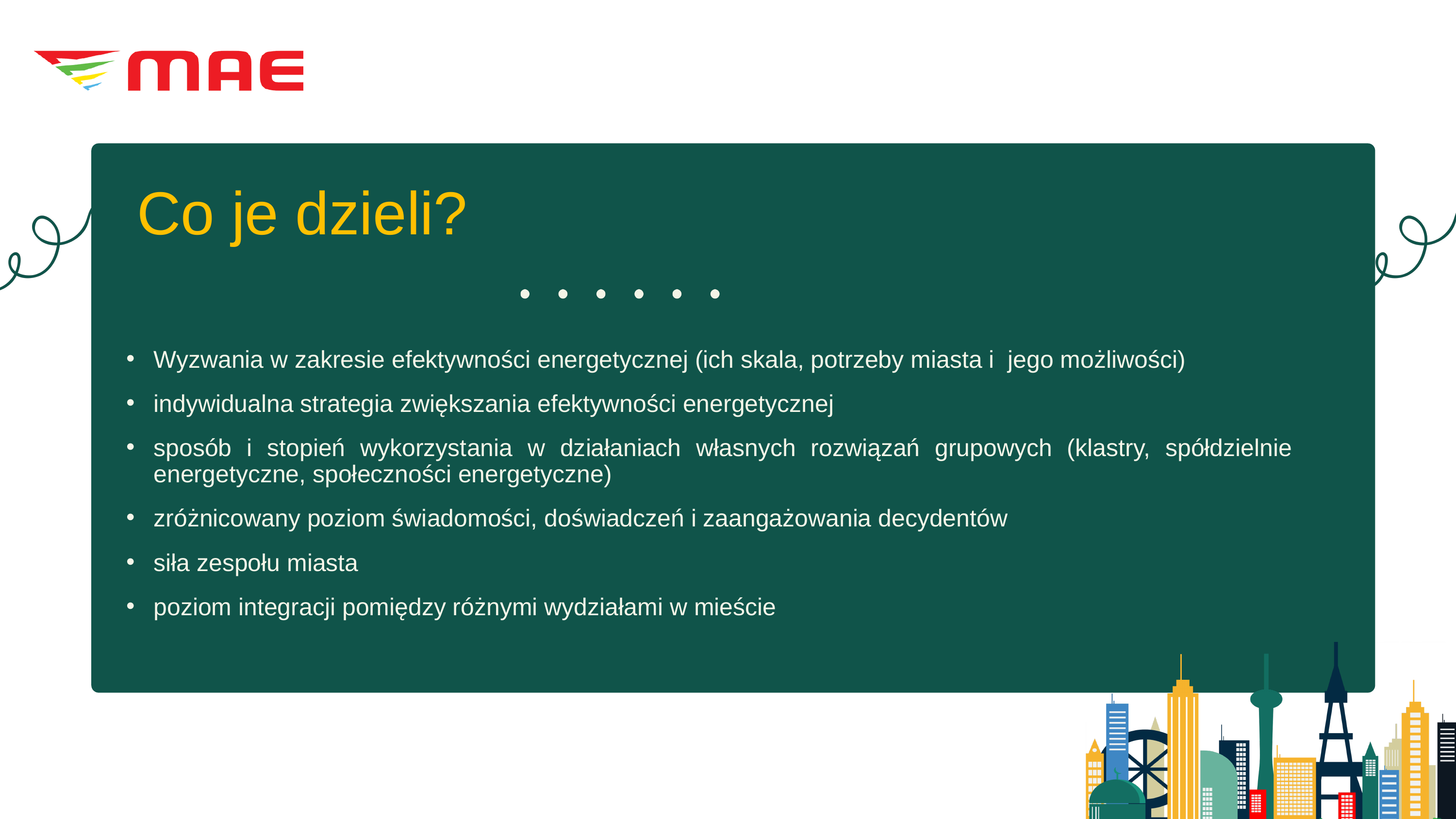

Co je dzieli?

Wyzwania w zakresie efektywności energetycznej (ich skala, potrzeby miasta i  jego możliwości)
indywidualna strategia zwiększania efektywności energetycznej
sposób i stopień wykorzystania w działaniach własnych rozwiązań grupowych (klastry, spółdzielnie energetyczne, społeczności energetyczne)
zróżnicowany poziom świadomości, doświadczeń i zaangażowania decydentów
siła zespołu miasta
poziom integracji pomiędzy różnymi wydziałami w mieście